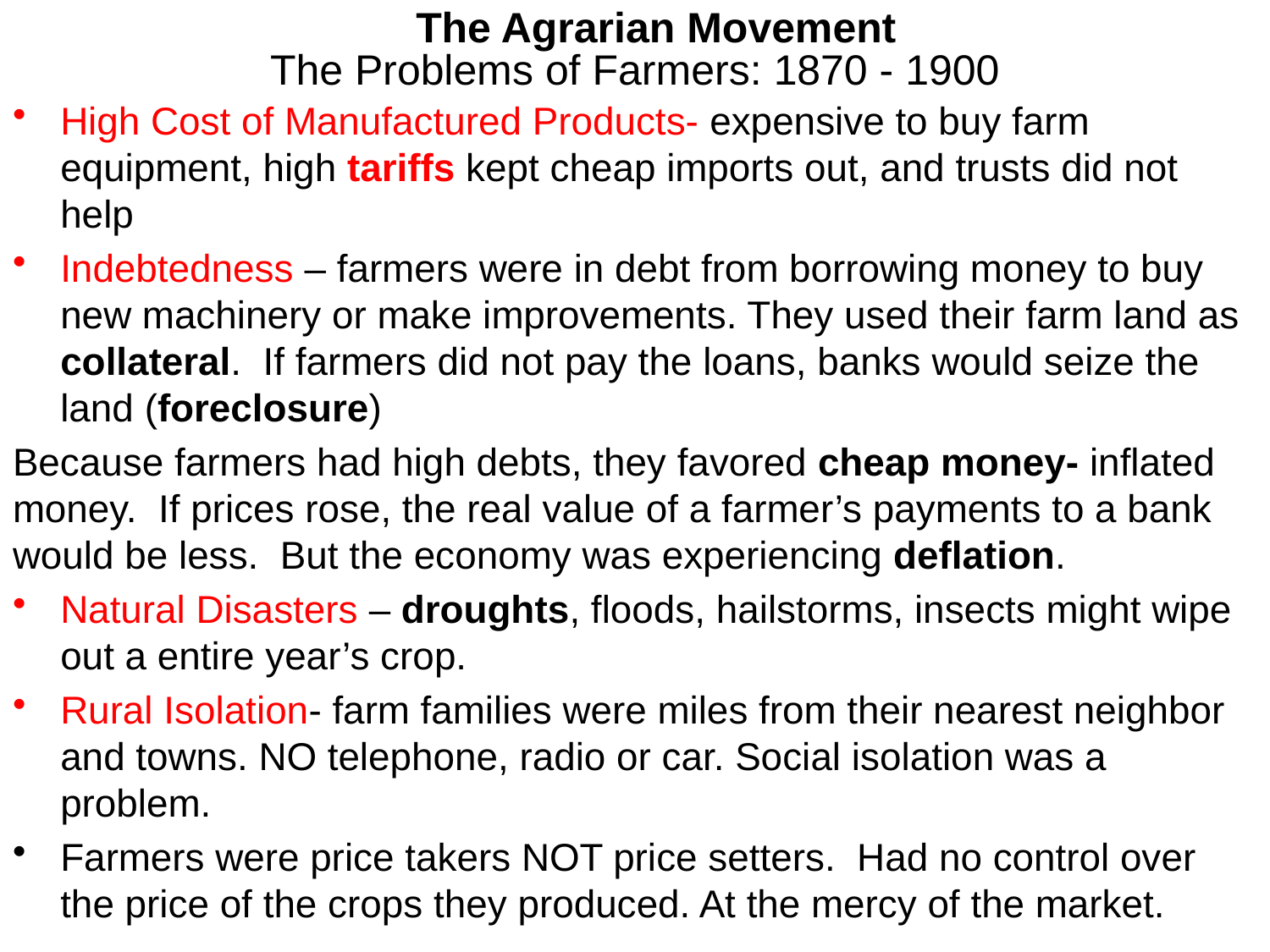

# The Agrarian Movement
The Problems of Farmers: 1870 - 1900
High Cost of Manufactured Products- expensive to buy farm equipment, high tariffs kept cheap imports out, and trusts did not help
Indebtedness – farmers were in debt from borrowing money to buy new machinery or make improvements. They used their farm land as collateral.  If farmers did not pay the loans, banks would seize the land (foreclosure)
Because farmers had high debts, they favored cheap money- inflated money.  If prices rose, the real value of a farmer’s payments to a bank would be less.  But the economy was experiencing deflation.
Natural Disasters – droughts, floods, hailstorms, insects might wipe out a entire year’s crop.
Rural Isolation- farm families were miles from their nearest neighbor and towns. NO telephone, radio or car. Social isolation was a problem.
Farmers were price takers NOT price setters.  Had no control over the price of the crops they produced. At the mercy of the market.